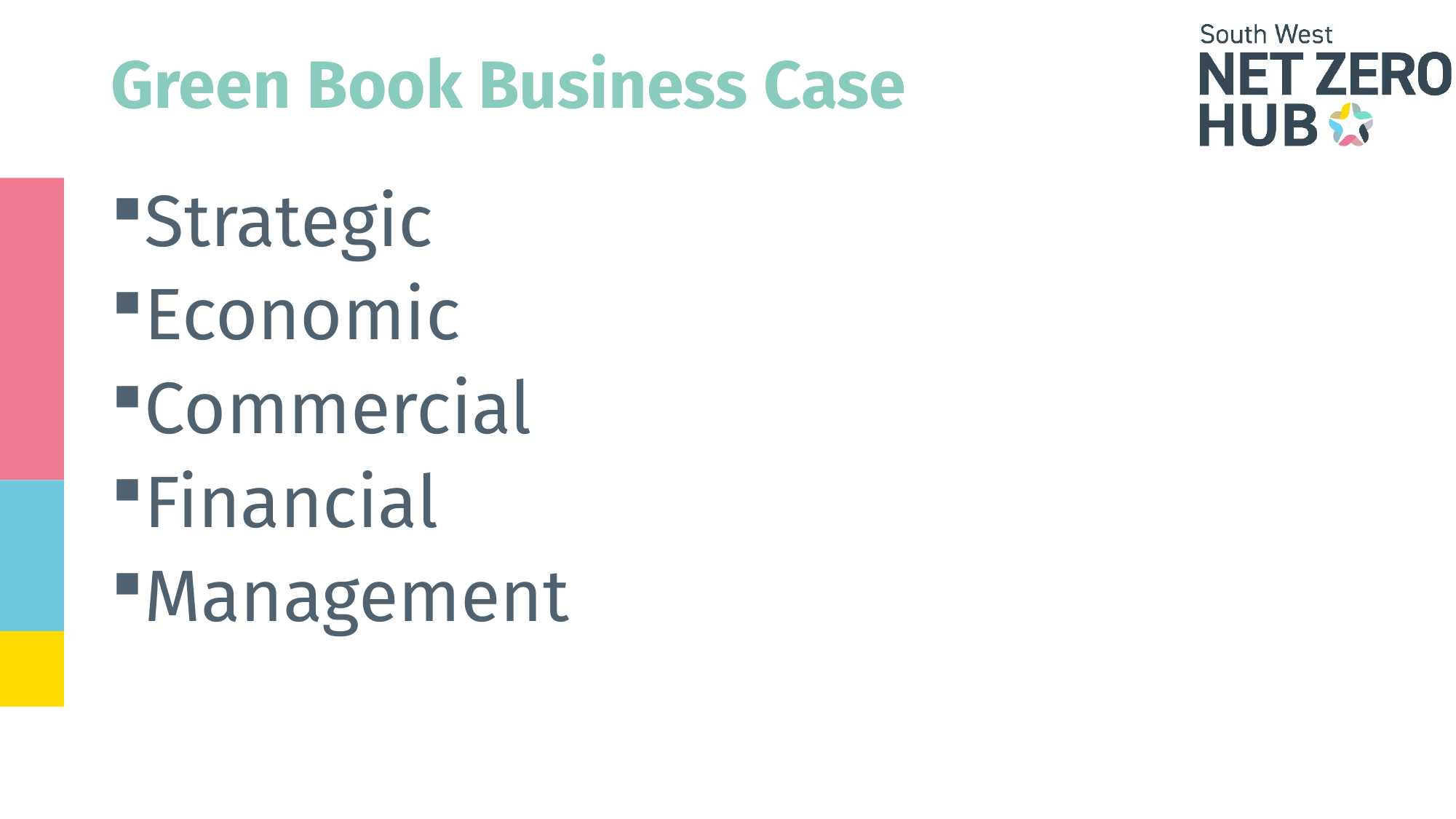

# Green Book Business Case
Strategic
Economic
Commercial
Financial
Management